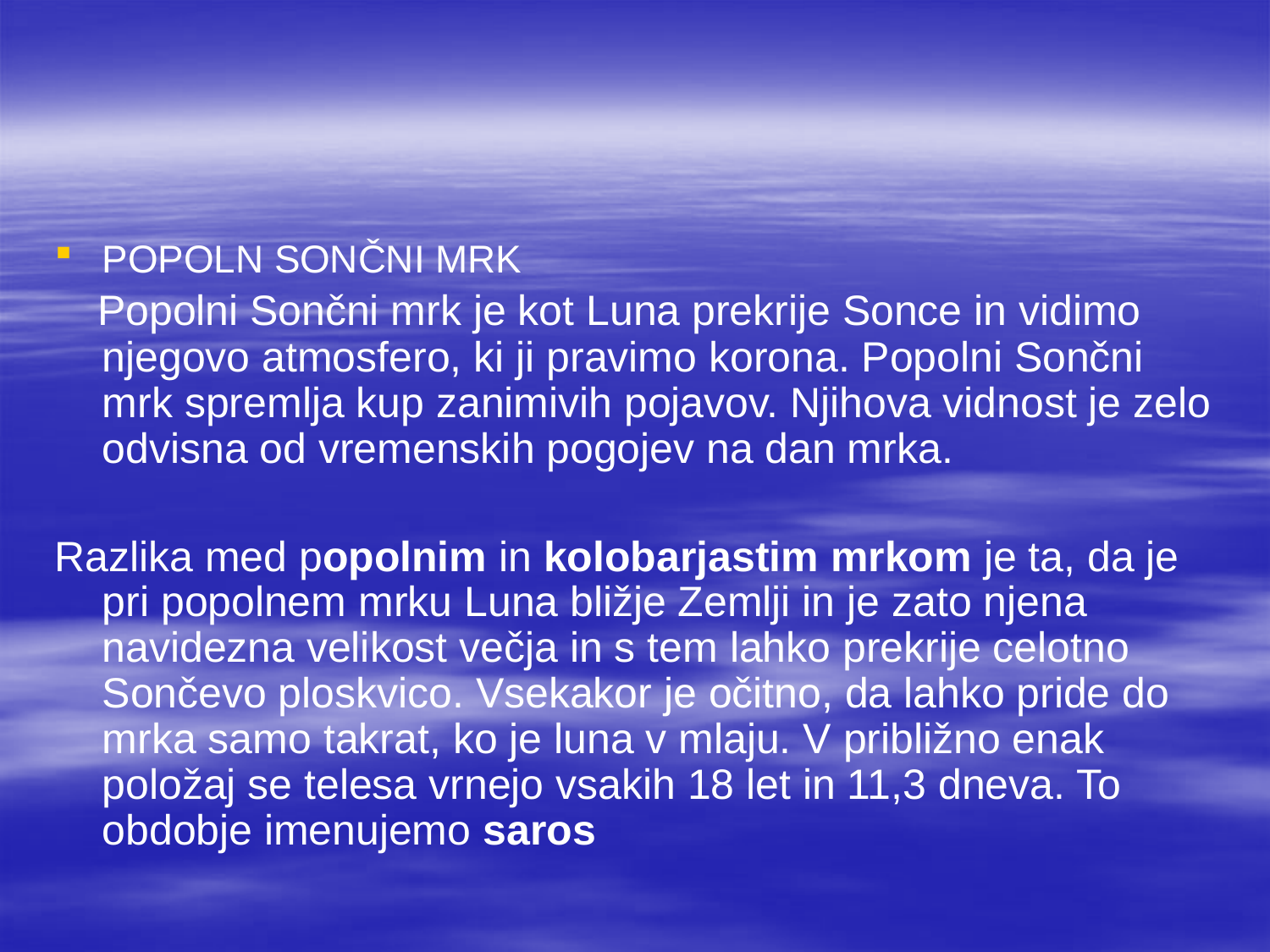

#
POPOLN SONČNI MRK
    Popolni Sončni mrk je kot Luna prekrije Sonce in vidimo njegovo atmosfero, ki ji pravimo korona. Popolni Sončni mrk spremlja kup zanimivih pojavov. Njihova vidnost je zelo odvisna od vremenskih pogojev na dan mrka.

Razlika med popolnim in kolobarjastim mrkom je ta, da je pri popolnem mrku Luna bližje Zemlji in je zato njena navidezna velikost večja in s tem lahko prekrije celotno Sončevo ploskvico. Vsekakor je očitno, da lahko pride do mrka samo takrat, ko je luna v mlaju. V približno enak položaj se telesa vrnejo vsakih 18 let in 11,3 dneva. To obdobje imenujemo saros